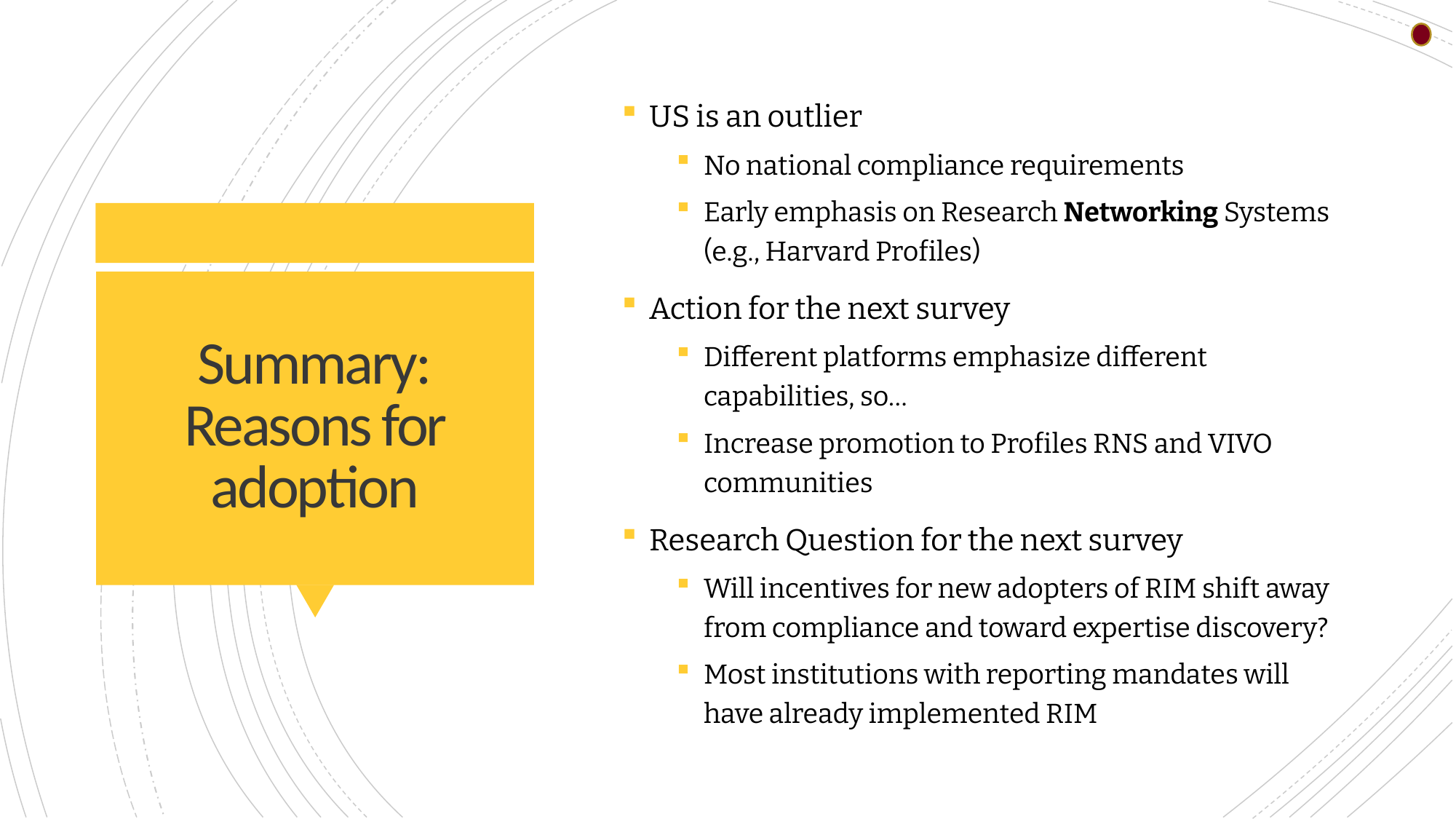

US is an outlier
No national compliance requirements
Early emphasis on Research Networking Systems  (e.g., Harvard Profiles)
Action for the next survey
Different platforms emphasize different capabilities, so…
Increase promotion to Profiles RNS and VIVO communities
Research Question for the next survey
Will incentives for new adopters of RIM shift away from compliance and toward expertise discovery?
Most institutions with reporting mandates will have already implemented RIM
# Summary: Reasons for adoption